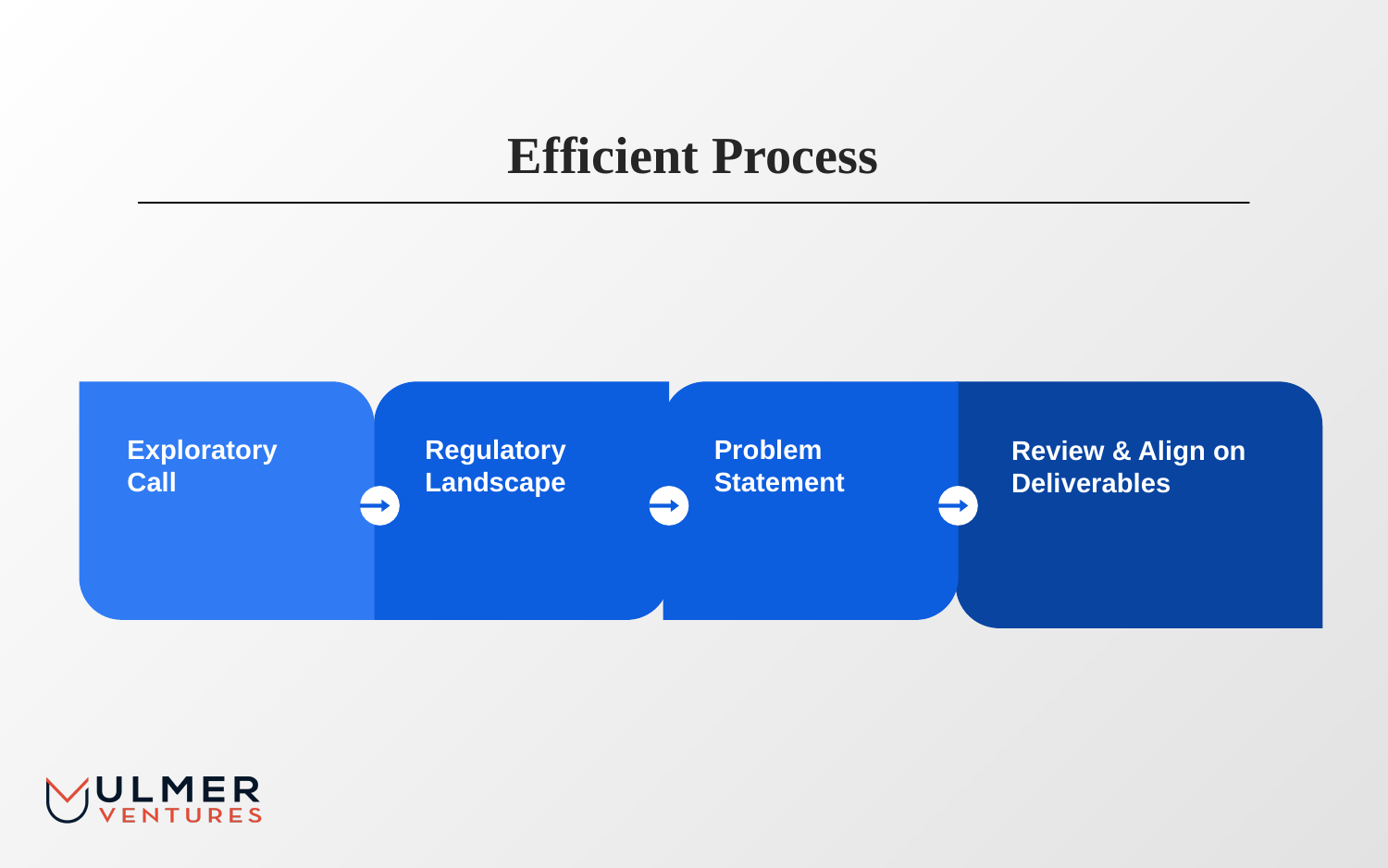

# Efficient Process

Exploratory Call

Regulatory Landscape

Problem Statement

Review & Align on Deliverables